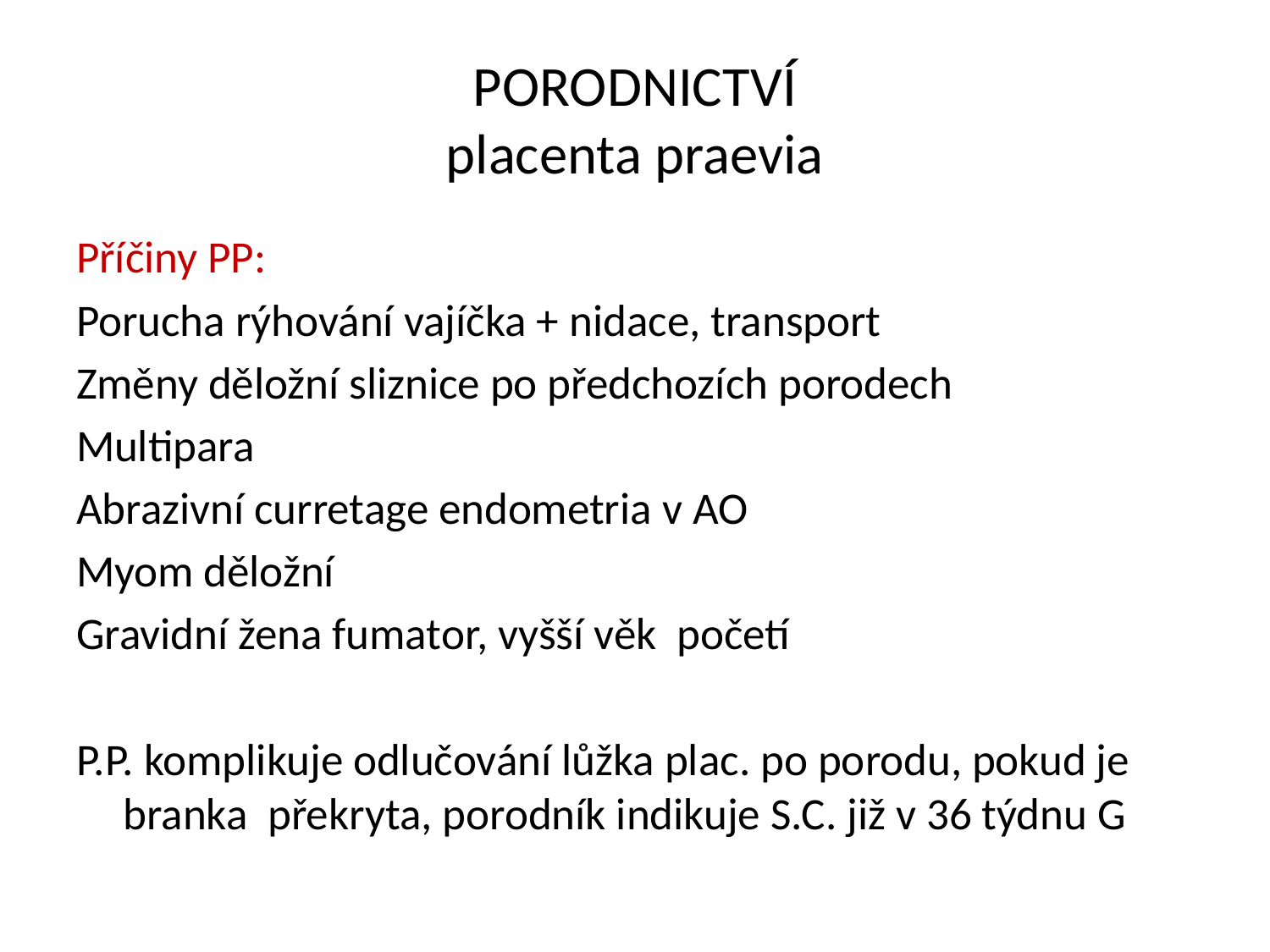

# PORODNICTVÍ placenta praevia
Příčiny PP:
Porucha rýhování vajíčka + nidace, transport
Změny děložní sliznice po předchozích porodech
Multipara
Abrazivní curretage endometria v AO
Myom děložní
Gravidní žena fumator, vyšší věk  početí

P.P. komplikuje odlučování lůžka plac. po porodu, pokud je branka  překryta, porodník indikuje S.C. již v 36 týdnu G